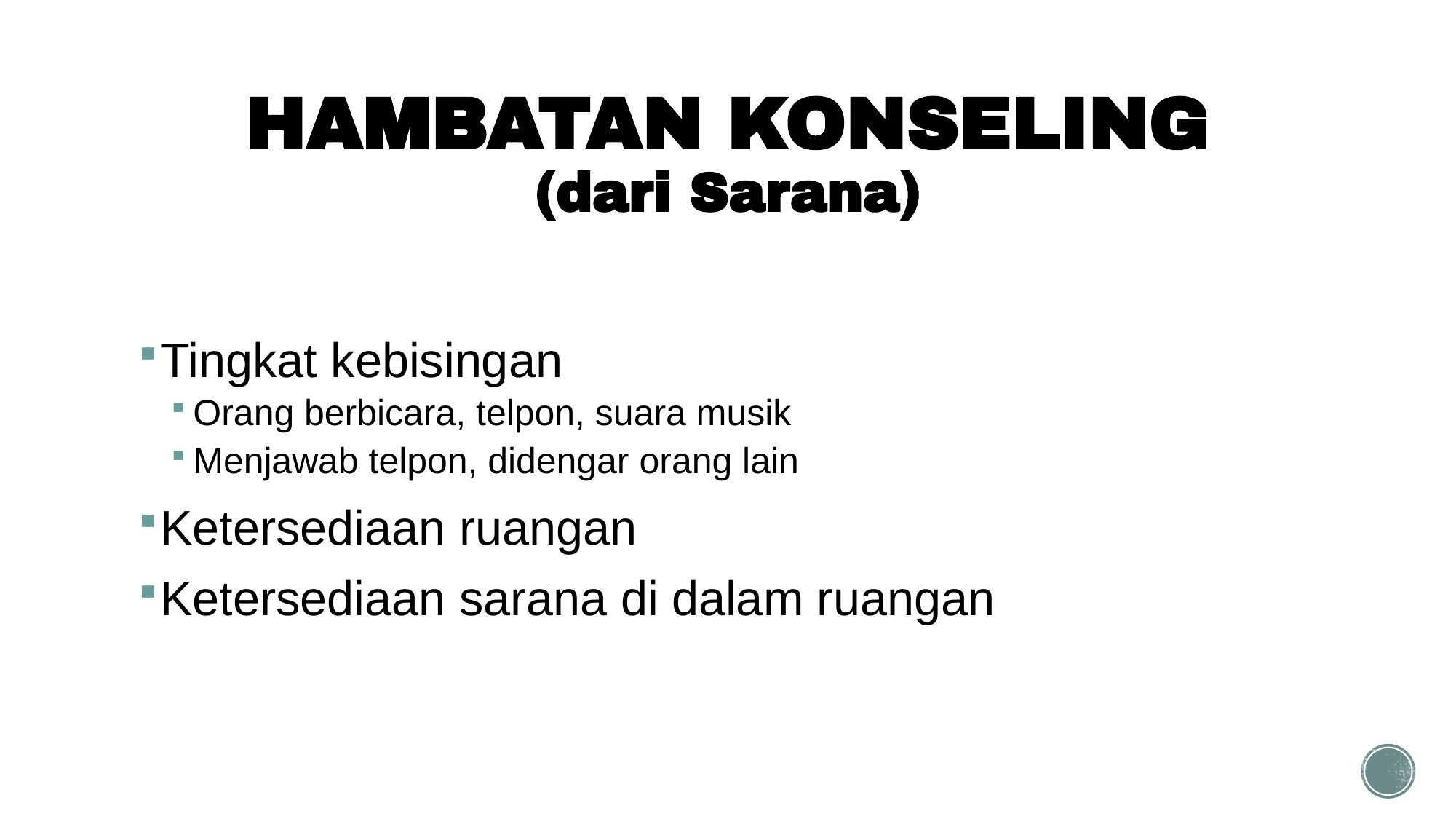

# HAMBATAN KONSELING (dari Sarana)

Tingkat kebisingan
Orang berbicara, telpon, suara musik
Menjawab telpon, didengar orang lain
Ketersediaan ruangan
Ketersediaan sarana di dalam ruangan